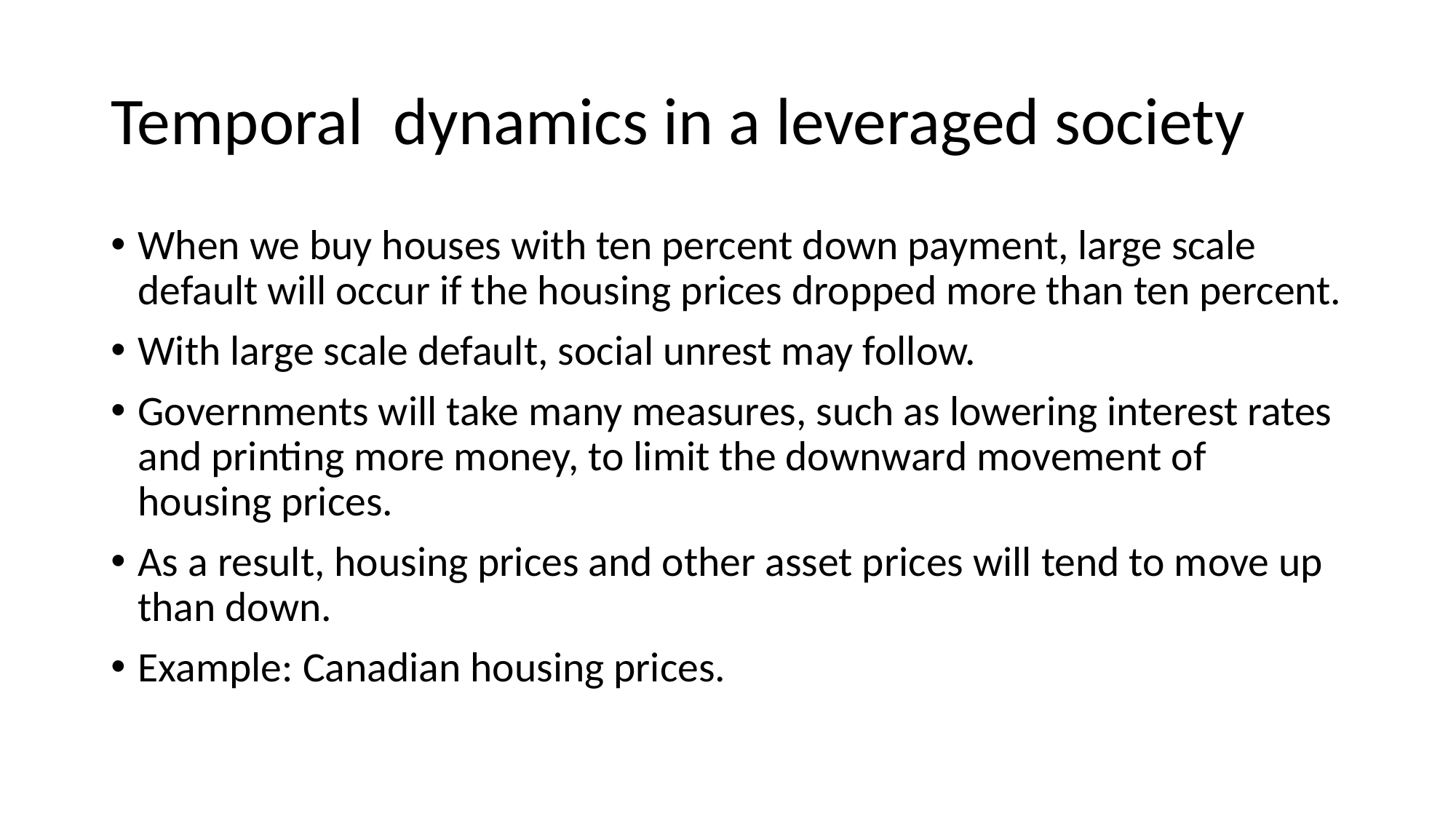

# Temporal  dynamics in a leveraged society
When we buy houses with ten percent down payment, large scale default will occur if the housing prices dropped more than ten percent.
With large scale default, social unrest may follow.
Governments will take many measures, such as lowering interest rates and printing more money, to limit the downward movement of housing prices.
As a result, housing prices and other asset prices will tend to move up than down.
Example: Canadian housing prices.